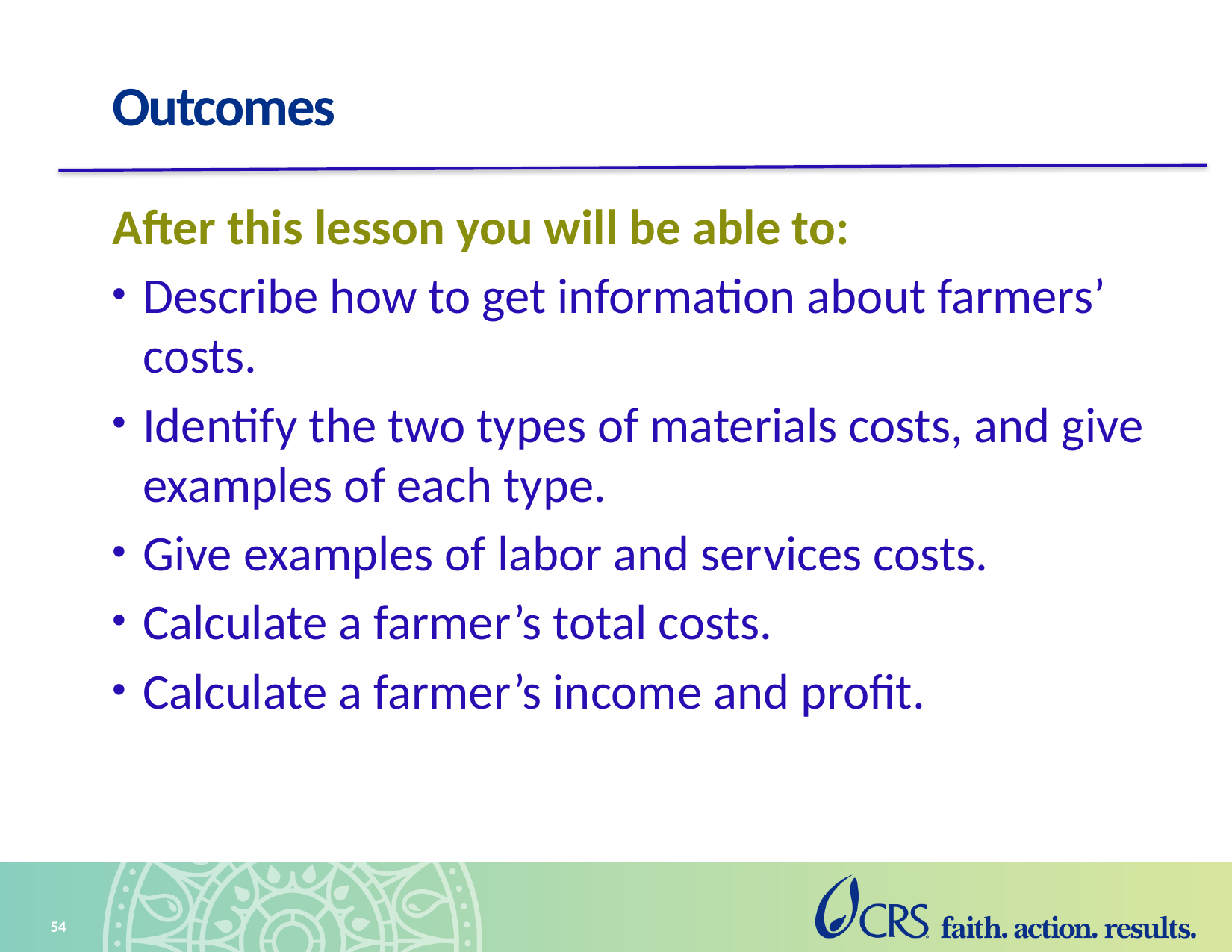

# Outcomes
After this lesson you will be able to:
Describe how to get information about farmers’ costs.
Identify the two types of materials costs, and give examples of each type.
Give examples of labor and services costs.
Calculate a farmer’s total costs.
Calculate a farmer’s income and profit.
54